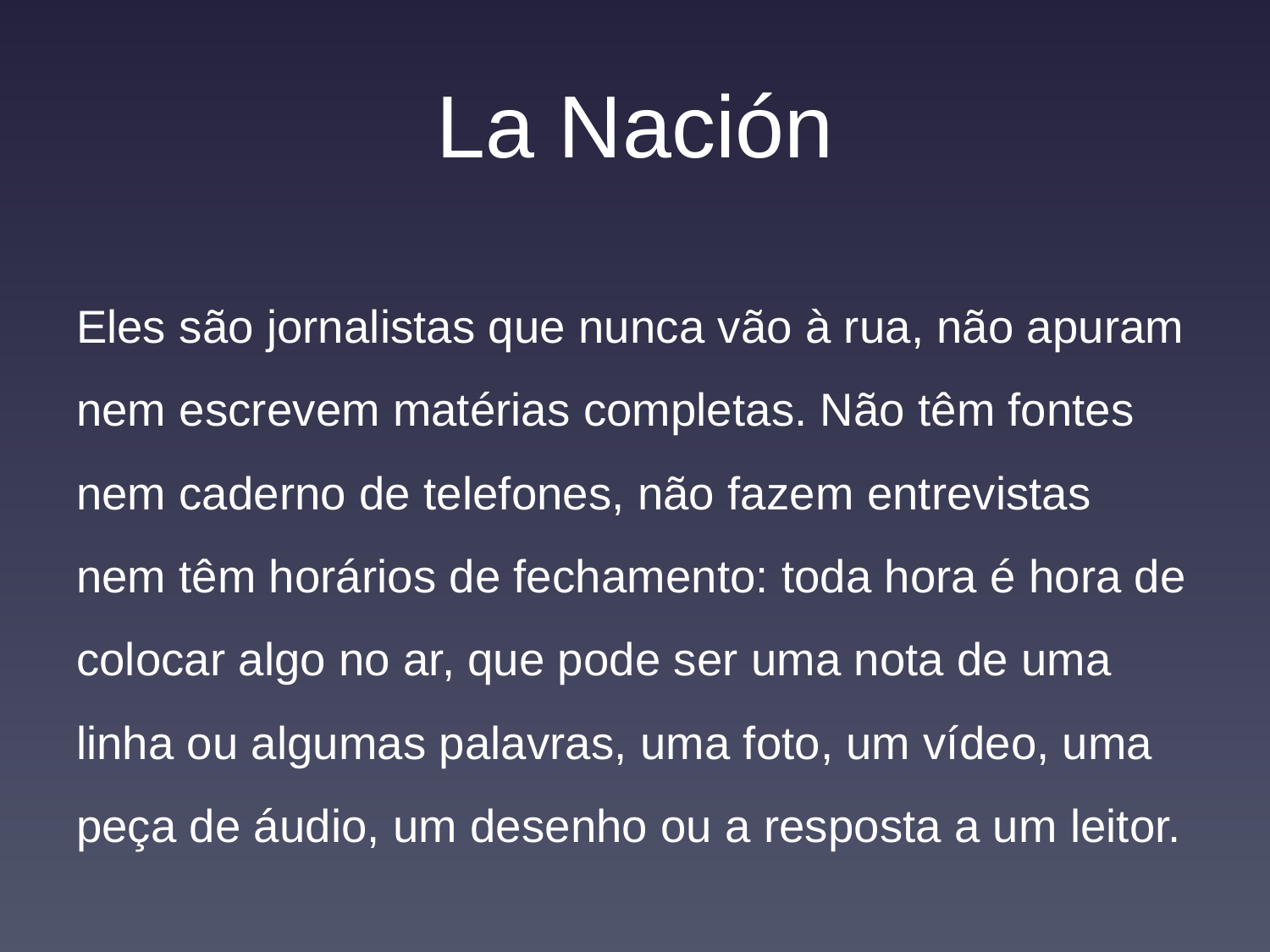

# La Nación

Eles são jornalistas que nunca vão à rua, não apuram nem escrevem matérias completas. Não têm fontes nem caderno de telefones, não fazem entrevistas nem têm horários de fechamento: toda hora é hora de colocar algo no ar, que pode ser uma nota de uma linha ou algumas palavras, uma foto, um vídeo, uma peça de áudio, um desenho ou a resposta a um leitor.